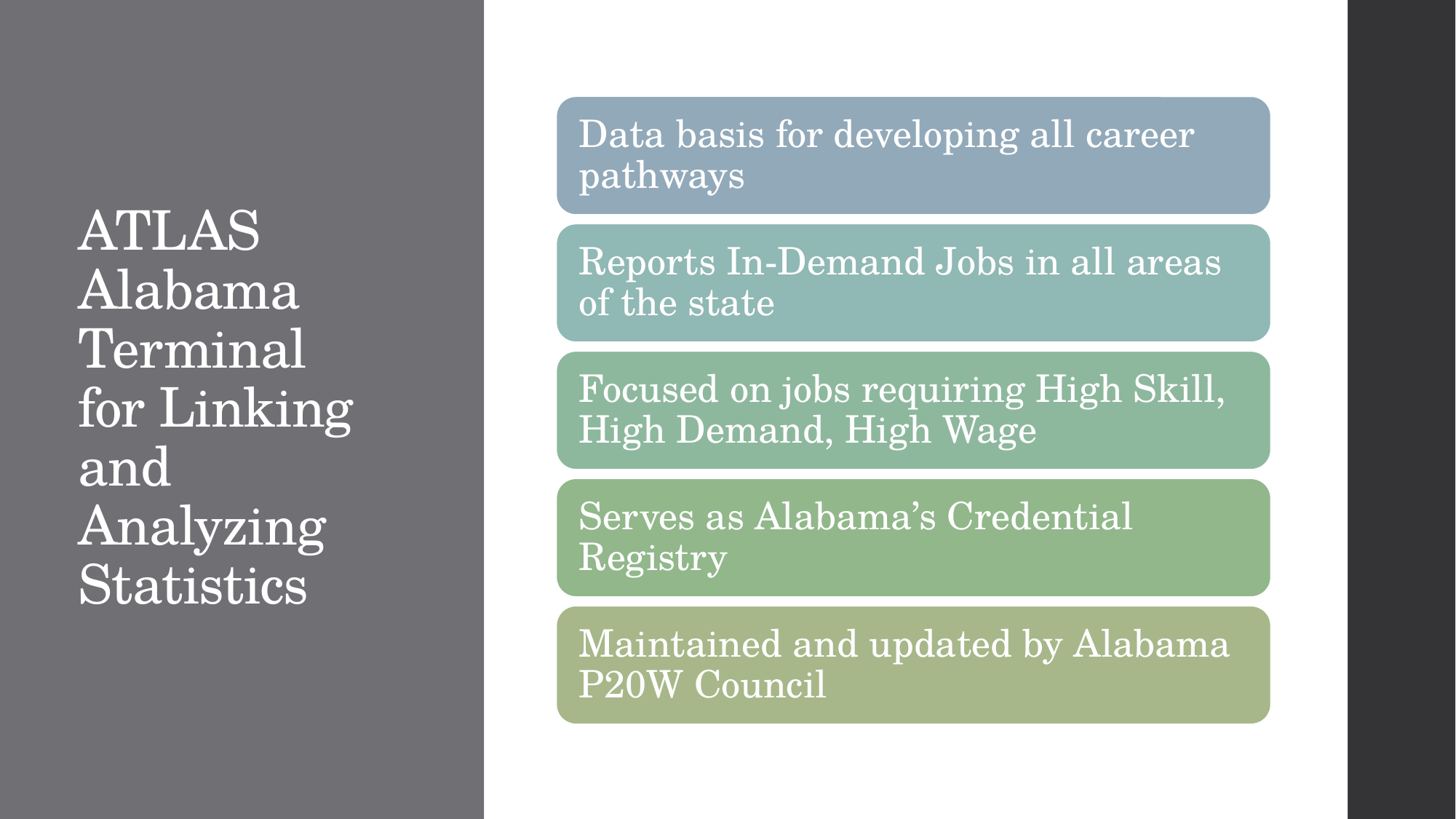

Data basis for developing all career pathways
Reports In-Demand Jobs in all areas of the state
Focused on jobs requiring High Skill, High Demand, High Wage
Serves as Alabama’s Credential Registry
Maintained and updated by Alabama P20W Council
# ATLAS Alabama Terminal for Linking and Analyzing Statistics